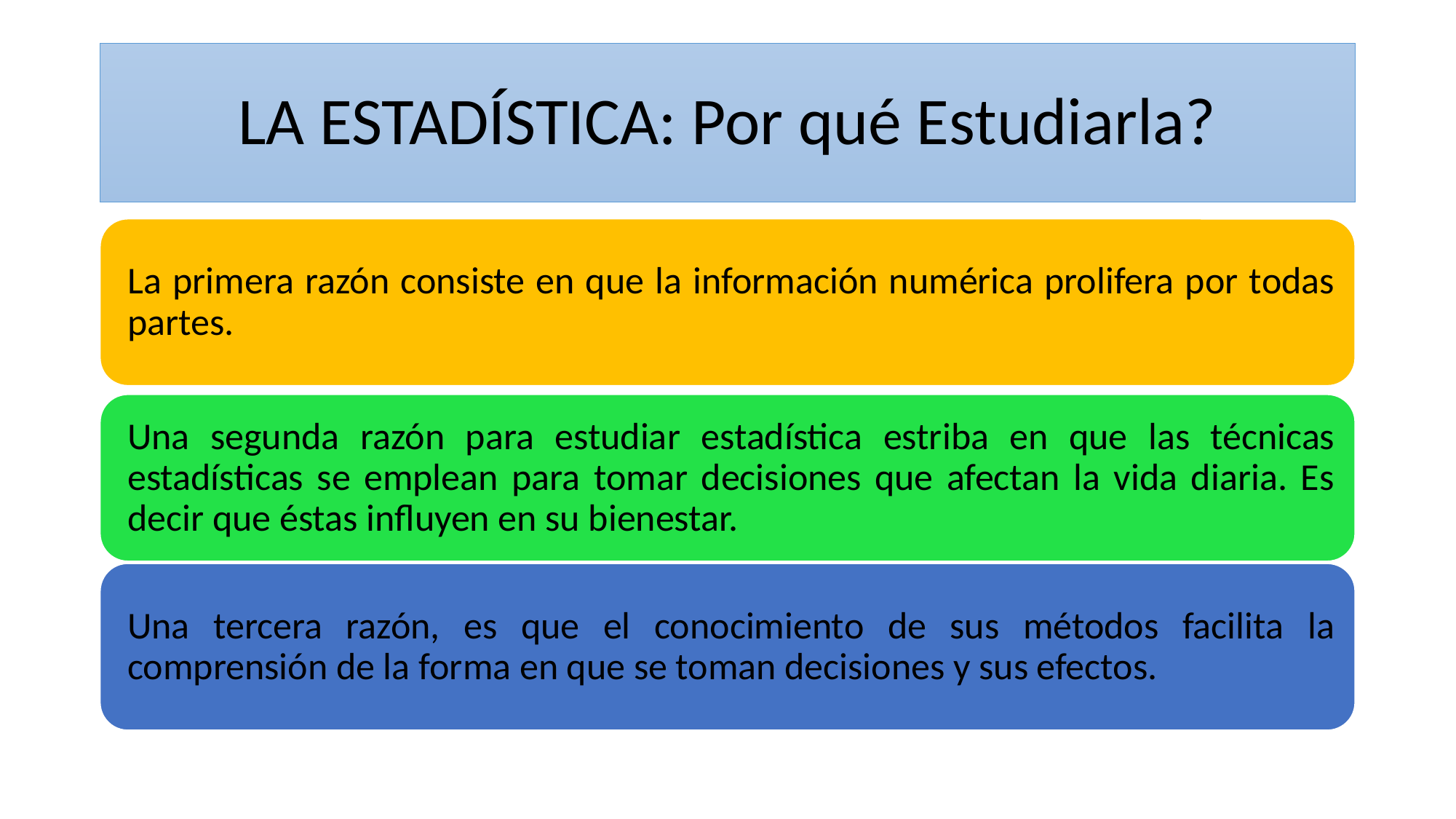

# LA ESTADÍSTICA: Por qué Estudiarla?
La primera razón consiste en que la información numérica prolifera por todas partes.
Una segunda razón para estudiar estadística estriba en que las técnicas estadísticas se emplean para tomar decisiones que afectan la vida diaria. Es decir que éstas inﬂuyen en su bienestar.
Una tercera razón, es que el conocimiento de sus métodos facilita la comprensión de la forma en que se toman decisiones y sus efectos.